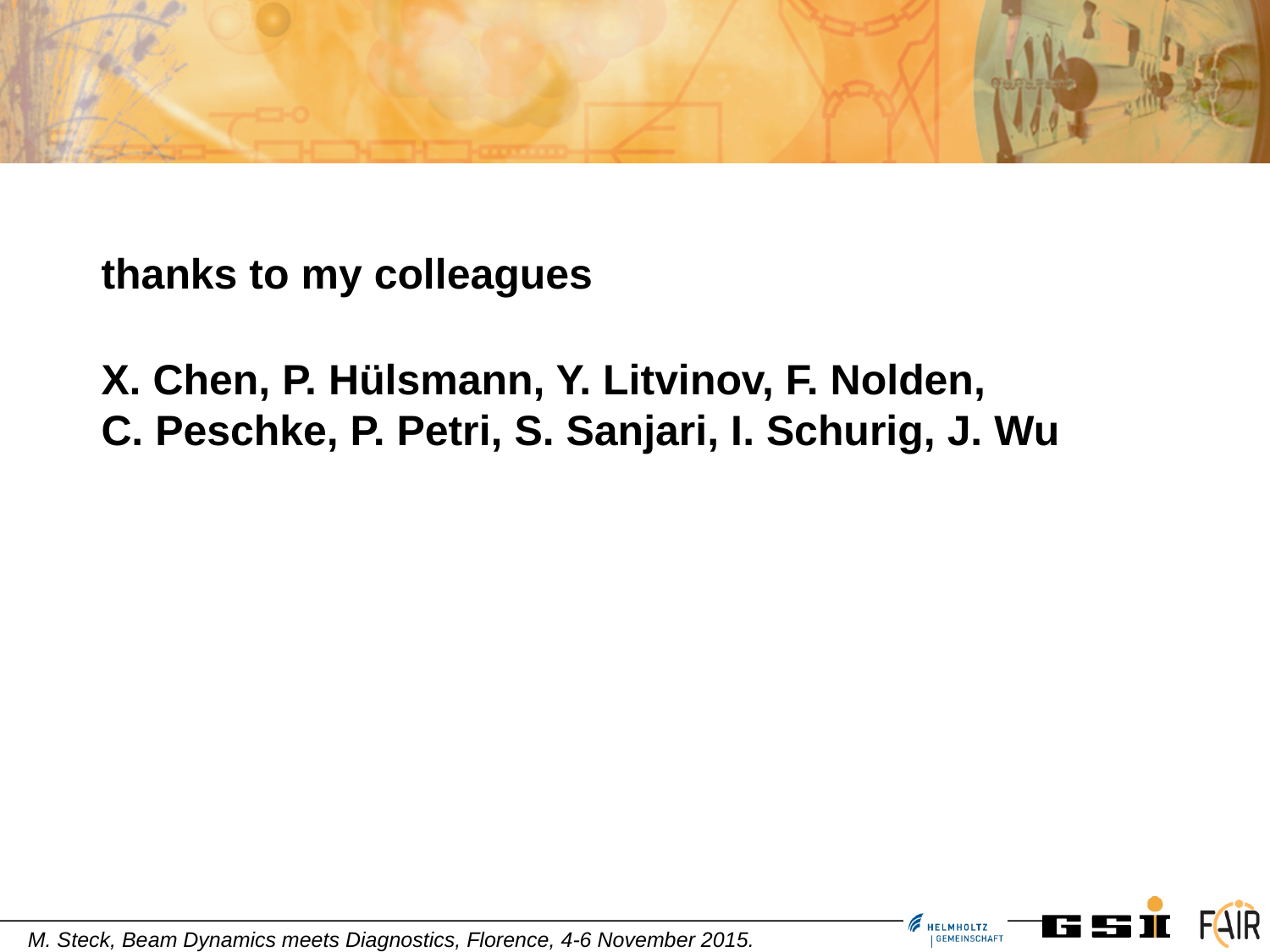

thanks to my colleagues
X. Chen, P. Hülsmann, Y. Litvinov, F. Nolden,
C. Peschke, P. Petri, S. Sanjari, I. Schurig, J. Wu